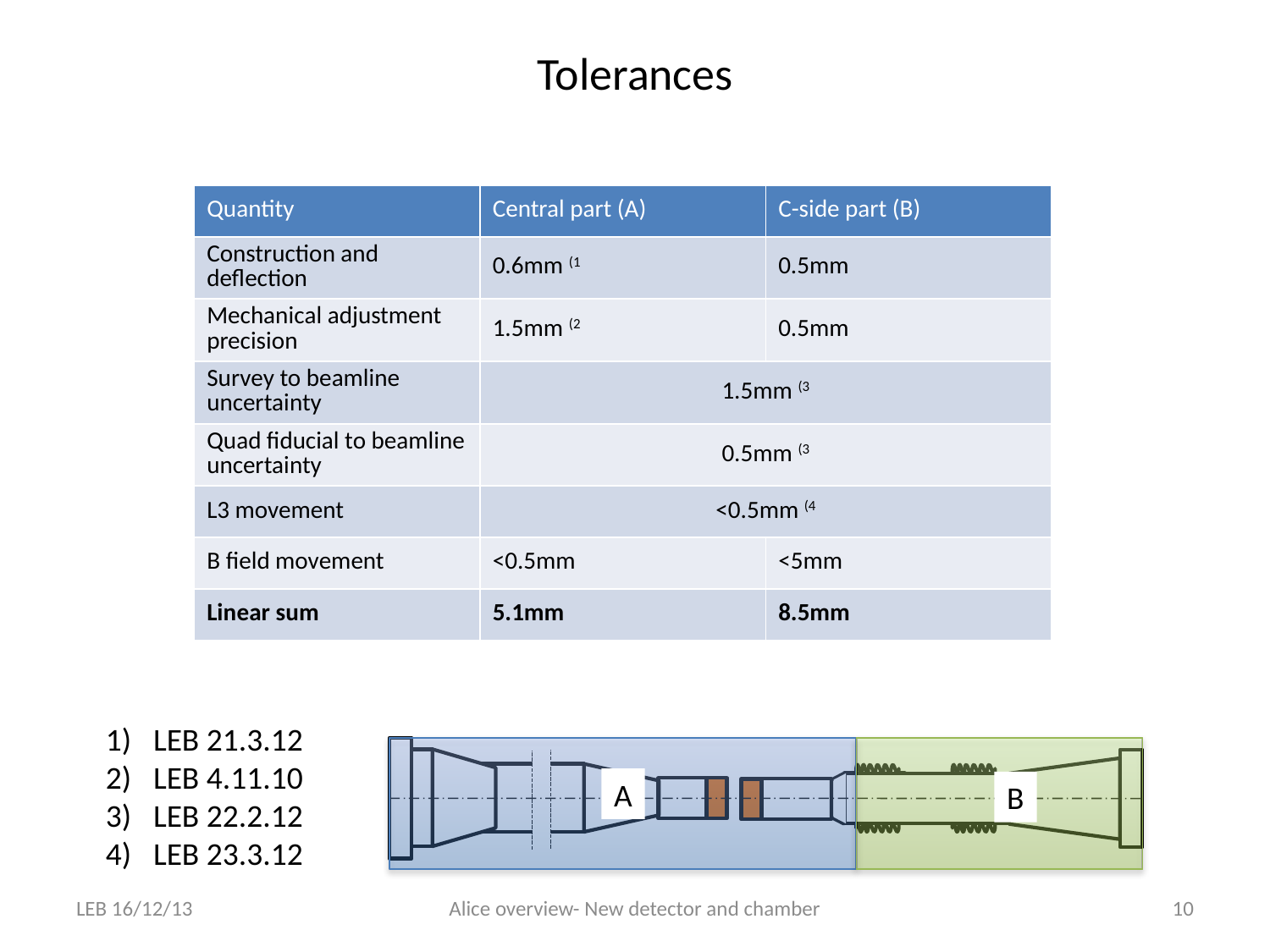

# Tolerances
| Quantity | Central part (A) | C-side part (B) |
| --- | --- | --- |
| Construction and deflection | 0.6mm (1 | 0.5mm |
| Mechanical adjustment precision | 1.5mm (2 | 0.5mm |
| Survey to beamline uncertainty | 1.5mm (3 |  |
| Quad fiducial to beamline uncertainty | 0.5mm (3 |  |
| L3 movement | <0.5mm (4 |  |
| B field movement | <0.5mm | <5mm |
| Linear sum | 5.1mm | 8.5mm |
LEB 21.3.12
LEB 4.11.10
LEB 22.2.12
LEB 23.3.12

A
B
LEB 16/12/13
Alice overview- New detector and chamber
10